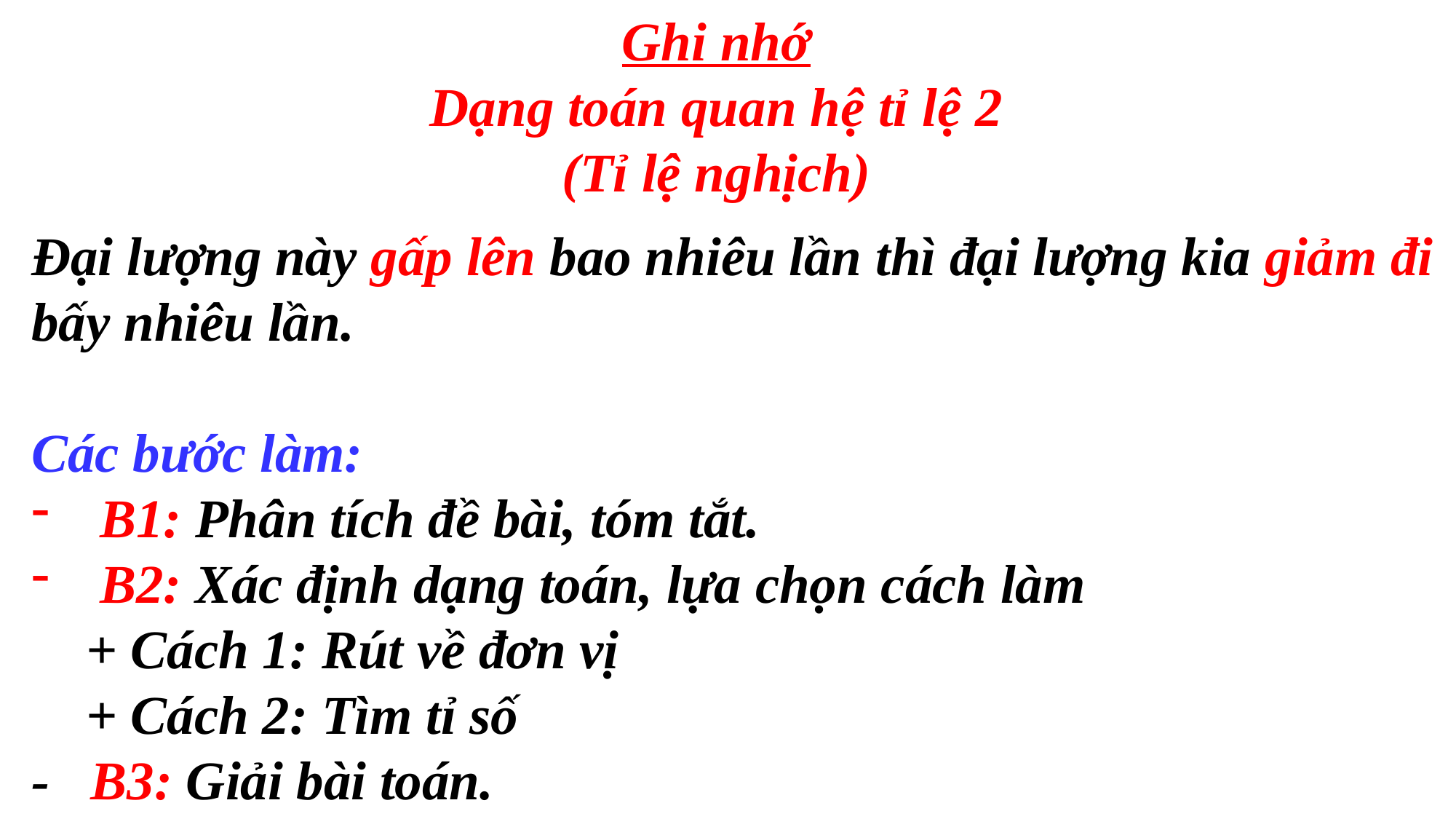

Ghi nhớ
Dạng toán quan hệ tỉ lệ 2
(Tỉ lệ nghịch)
Đại lượng này gấp lên bao nhiêu lần thì đại lượng kia giảm đi bấy nhiêu lần.

Các bước làm:
B1: Phân tích đề bài, tóm tắt.
B2: Xác định dạng toán, lựa chọn cách làm
    + Cách 1: Rút về đơn vị
    + Cách 2: Tìm tỉ số
-   B3: Giải bài toán.